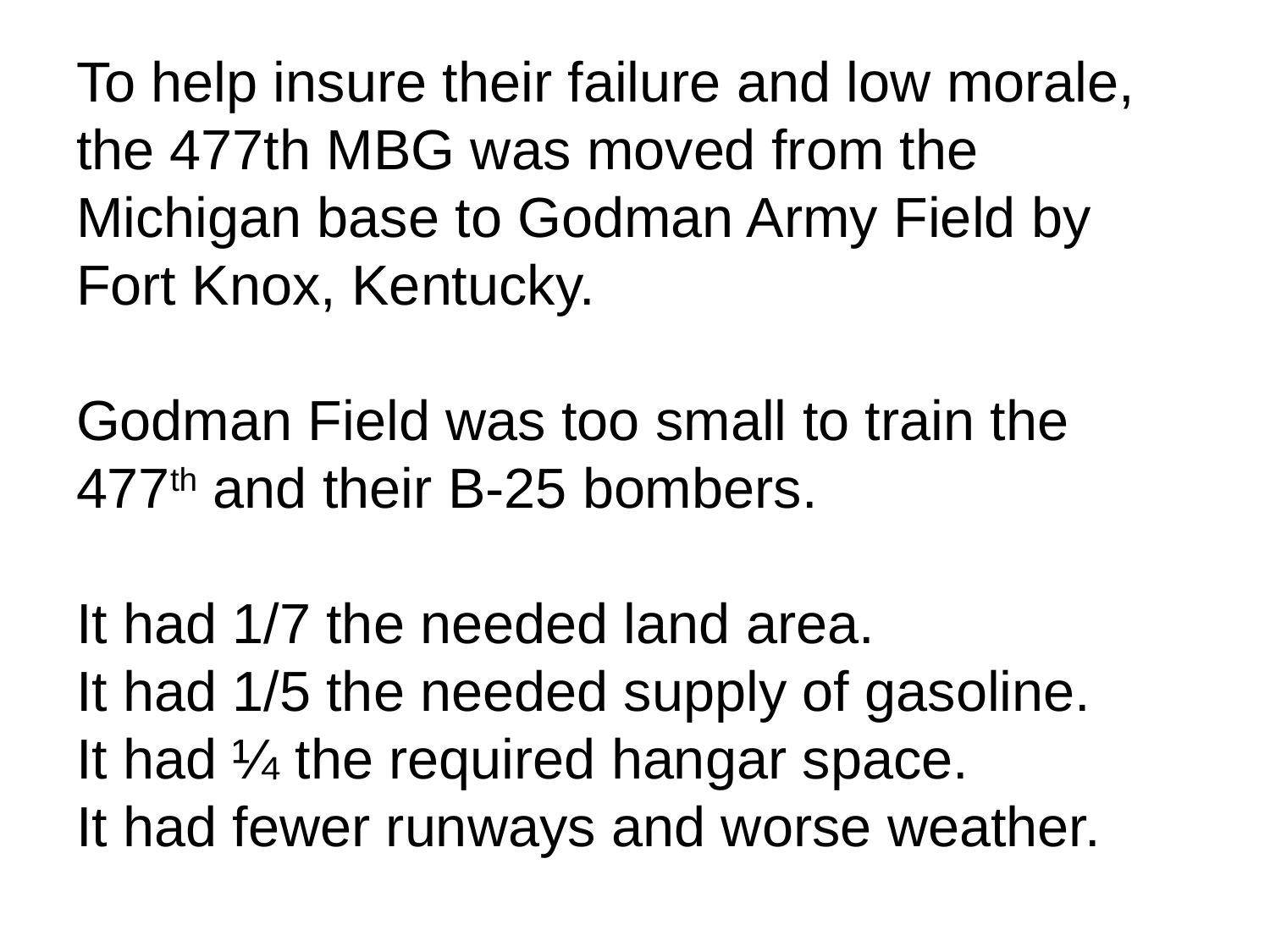

# To help insure their failure and low morale, the 477th MBG was moved from the Michigan base to Godman Army Field by Fort Knox, Kentucky. Godman Field was too small to train the 477th and their B-25 bombers. It had 1/7 the needed land area. It had 1/5 the needed supply of gasoline. It had ¼ the required hangar space. It had fewer runways and worse weather.